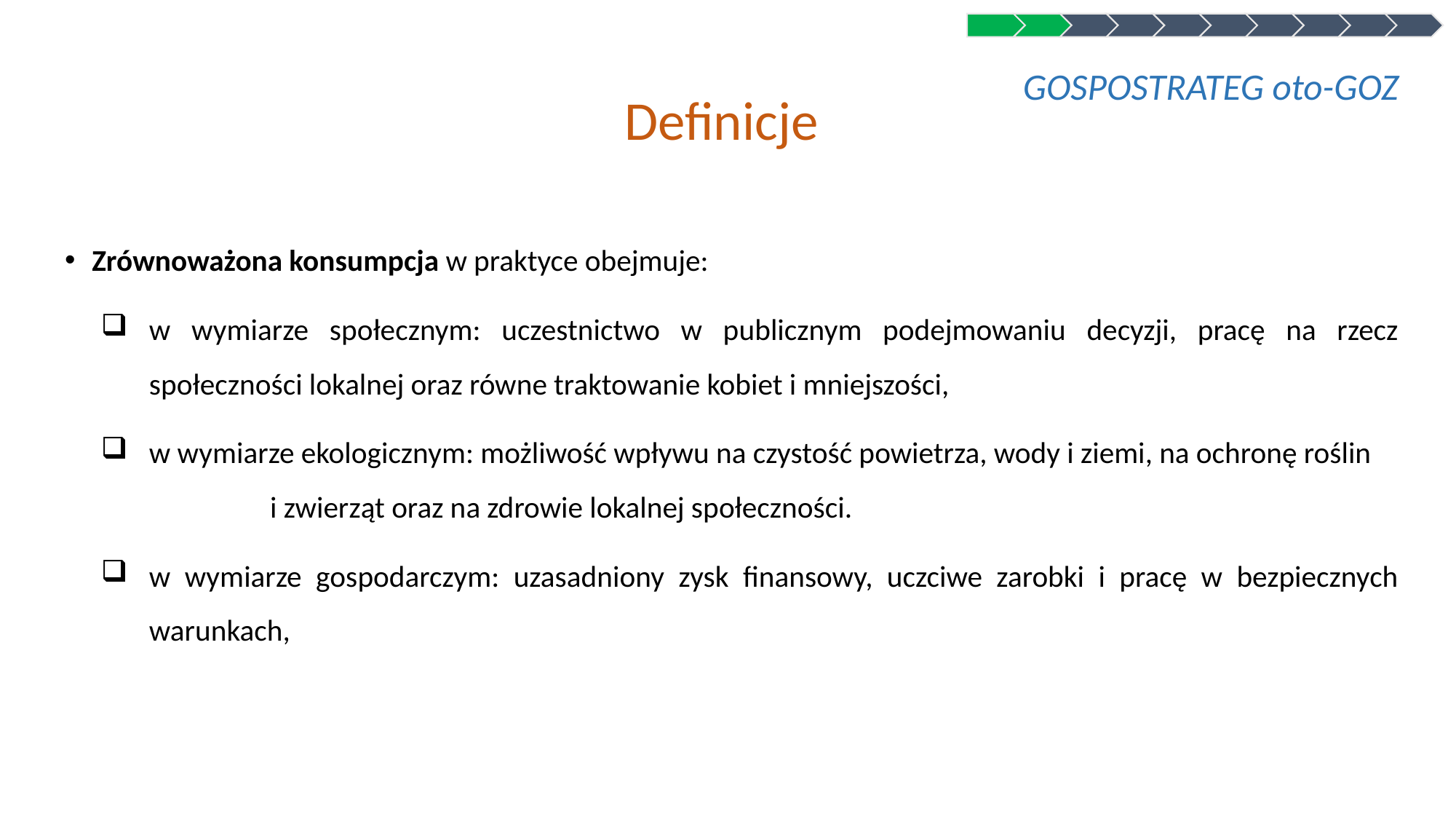

GOSPOSTRATEG oto-GOZ
# Definicje
Zrównoważona konsumpcja w praktyce obejmuje:
w wymiarze społecznym: uczestnictwo w publicznym podejmowaniu decyzji, pracę na rzecz społeczności lokalnej oraz równe traktowanie kobiet i mniejszości,
w wymiarze ekologicznym: możliwość wpływu na czystość powietrza, wody i ziemi, na ochronę roślin                       i zwierząt oraz na zdrowie lokalnej społeczności.
w wymiarze gospodarczym: uzasadniony zysk finansowy, uczciwe zarobki i pracę w bezpiecznych warunkach,